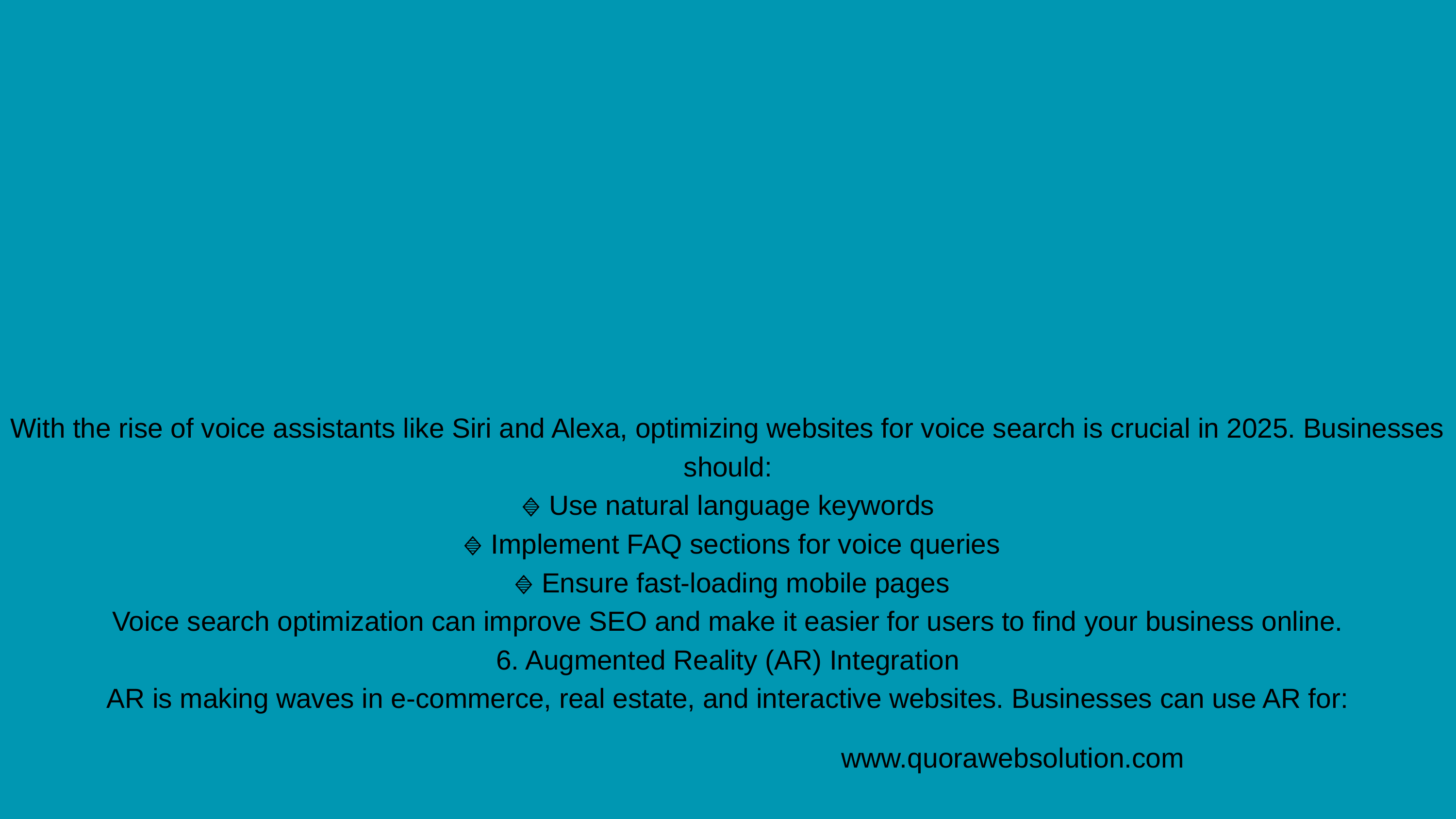

With the rise of voice assistants like Siri and Alexa, optimizing websites for voice search is crucial in 2025. Businesses should:
🔹 Use natural language keywords
 🔹 Implement FAQ sections for voice queries
 🔹 Ensure fast-loading mobile pages
Voice search optimization can improve SEO and make it easier for users to find your business online.
6. Augmented Reality (AR) Integration
AR is making waves in e-commerce, real estate, and interactive websites. Businesses can use AR for:
www.quorawebsolution.com